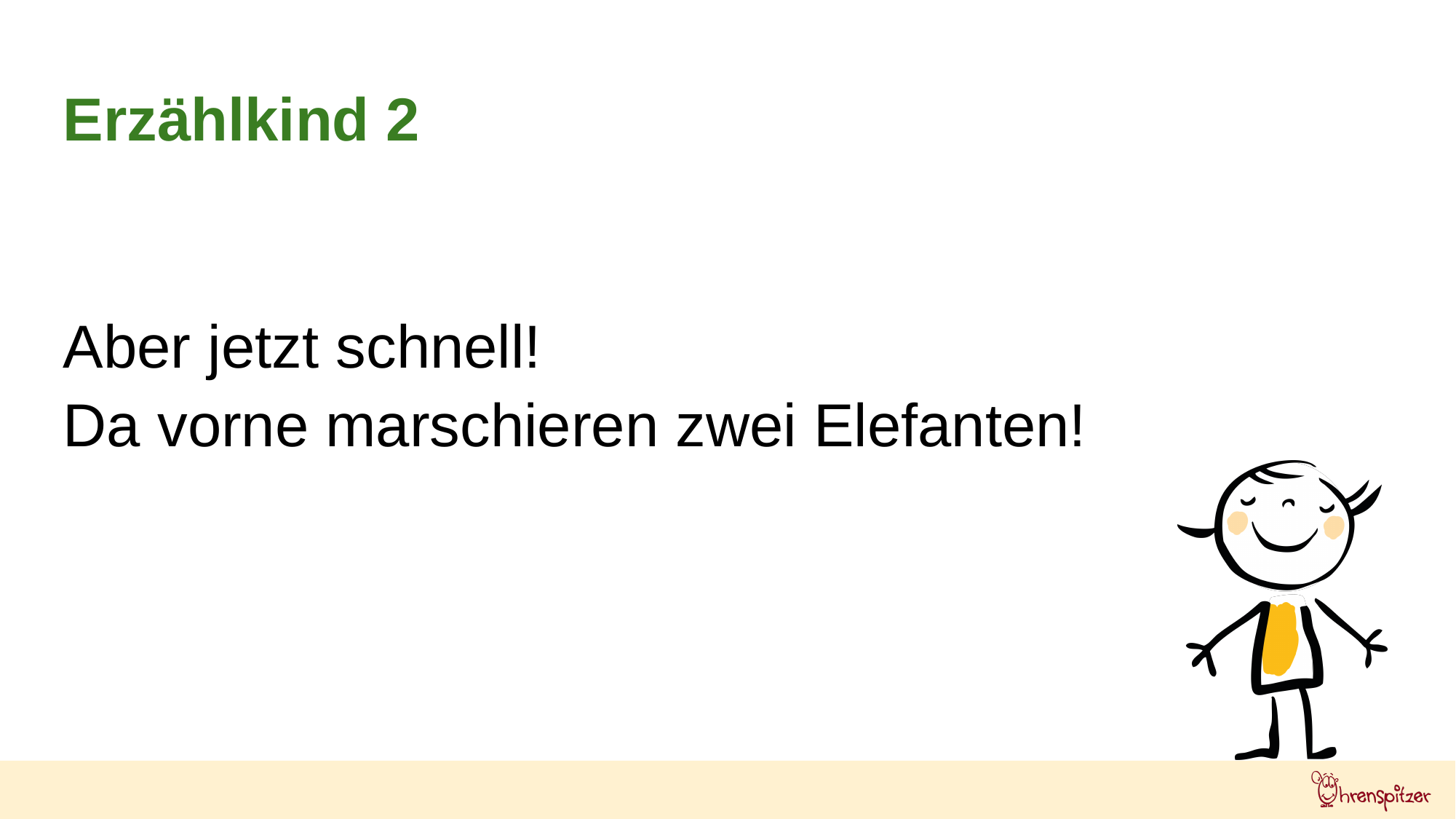

Erzählkind 2
Aber jetzt schnell!
Da vorne marschieren zwei Elefanten!